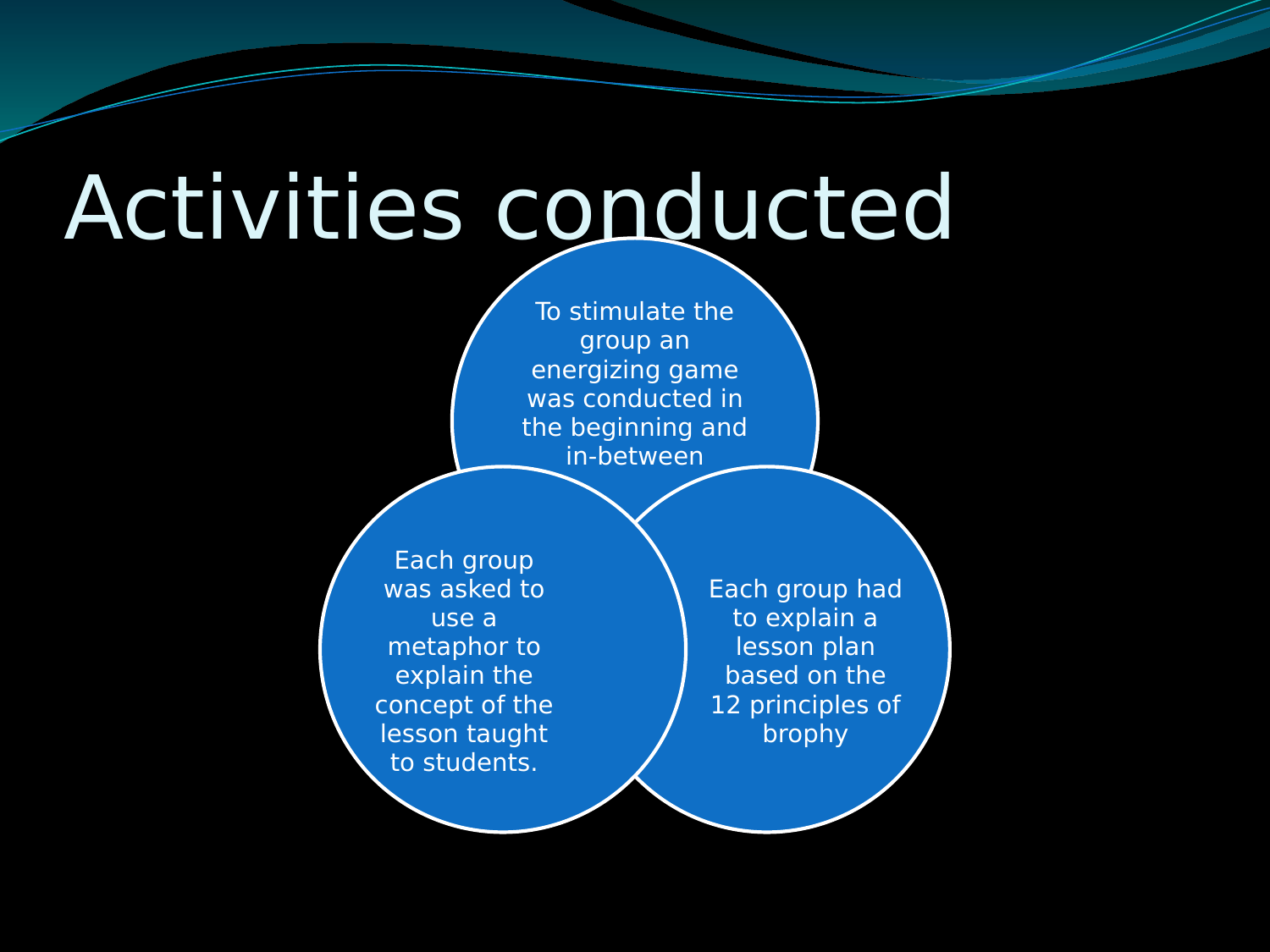

# Activities conducted
To stimulate the group an energizing game was conducted in the beginning and in-between
Each group had to explain a lesson plan based on the 12 principles of brophy
Each group was asked to use a metaphor to explain the concept of the lesson taught to students.